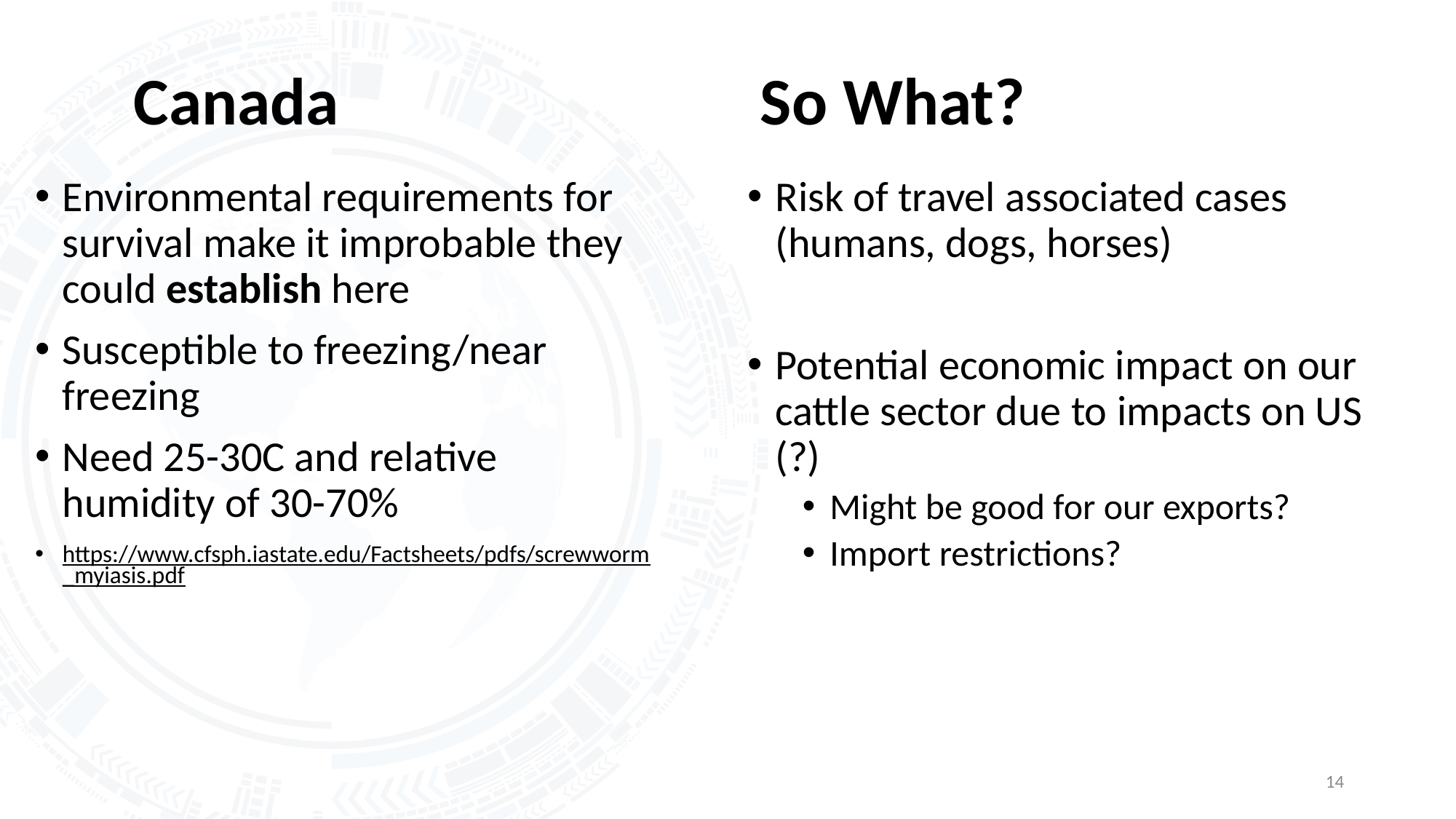

# Canada
So What?
Environmental requirements for survival make it improbable they could establish here
Susceptible to freezing/near freezing
Need 25-30C and relative humidity of 30-70%
https://www.cfsph.iastate.edu/Factsheets/pdfs/screwworm_myiasis.pdf

Risk of travel associated cases (humans, dogs, horses)

Potential economic impact on our cattle sector due to impacts on US (?)
Might be good for our exports?
Import restrictions?

14